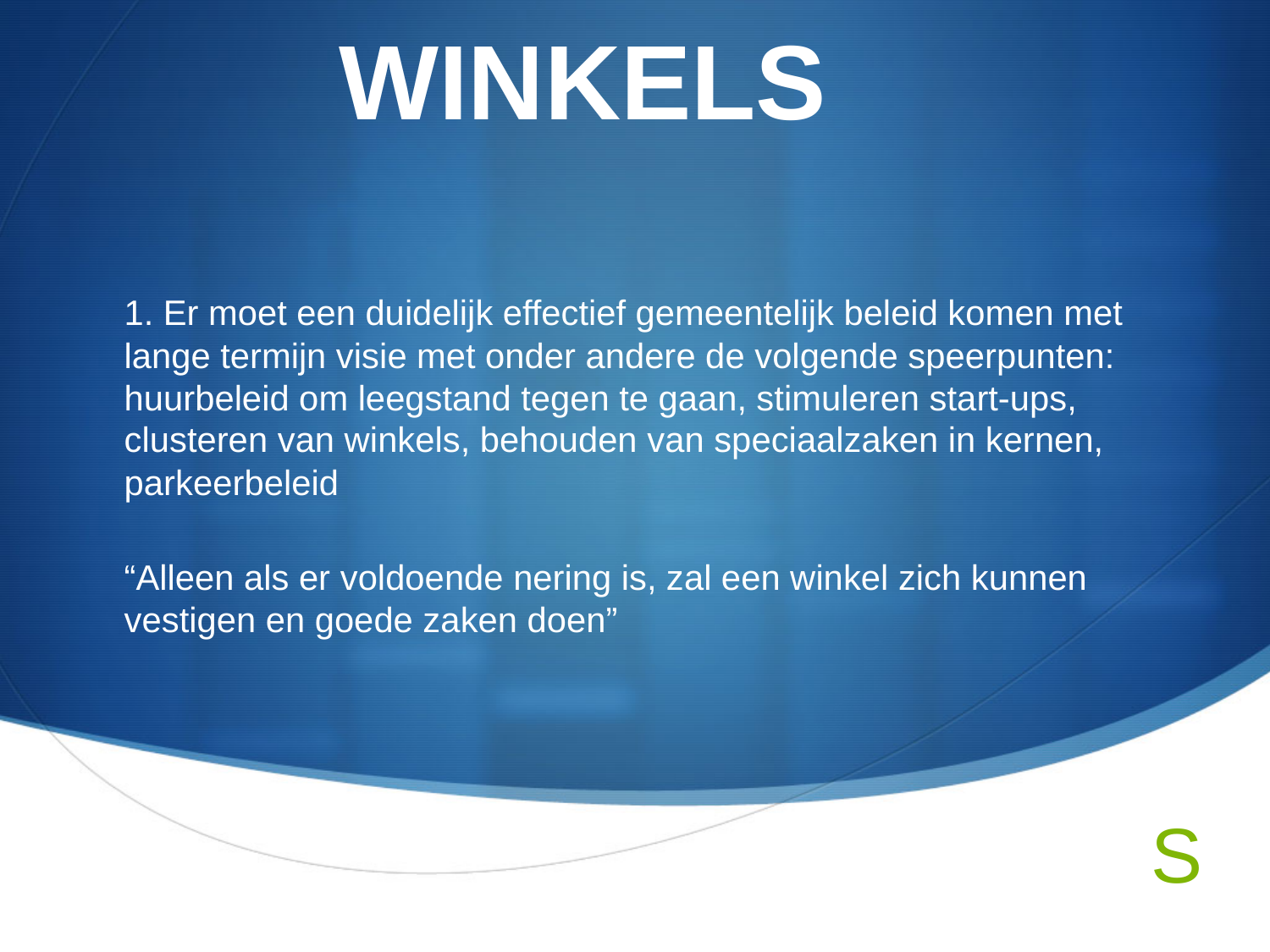

# WINKELS
1. Er moet een duidelijk effectief gemeentelijk beleid komen met lange termijn visie met onder andere de volgende speerpunten: huurbeleid om leegstand tegen te gaan, stimuleren start-ups, clusteren van winkels, behouden van speciaalzaken in kernen, parkeerbeleid

“Alleen als er voldoende nering is, zal een winkel zich kunnen vestigen en goede zaken doen”